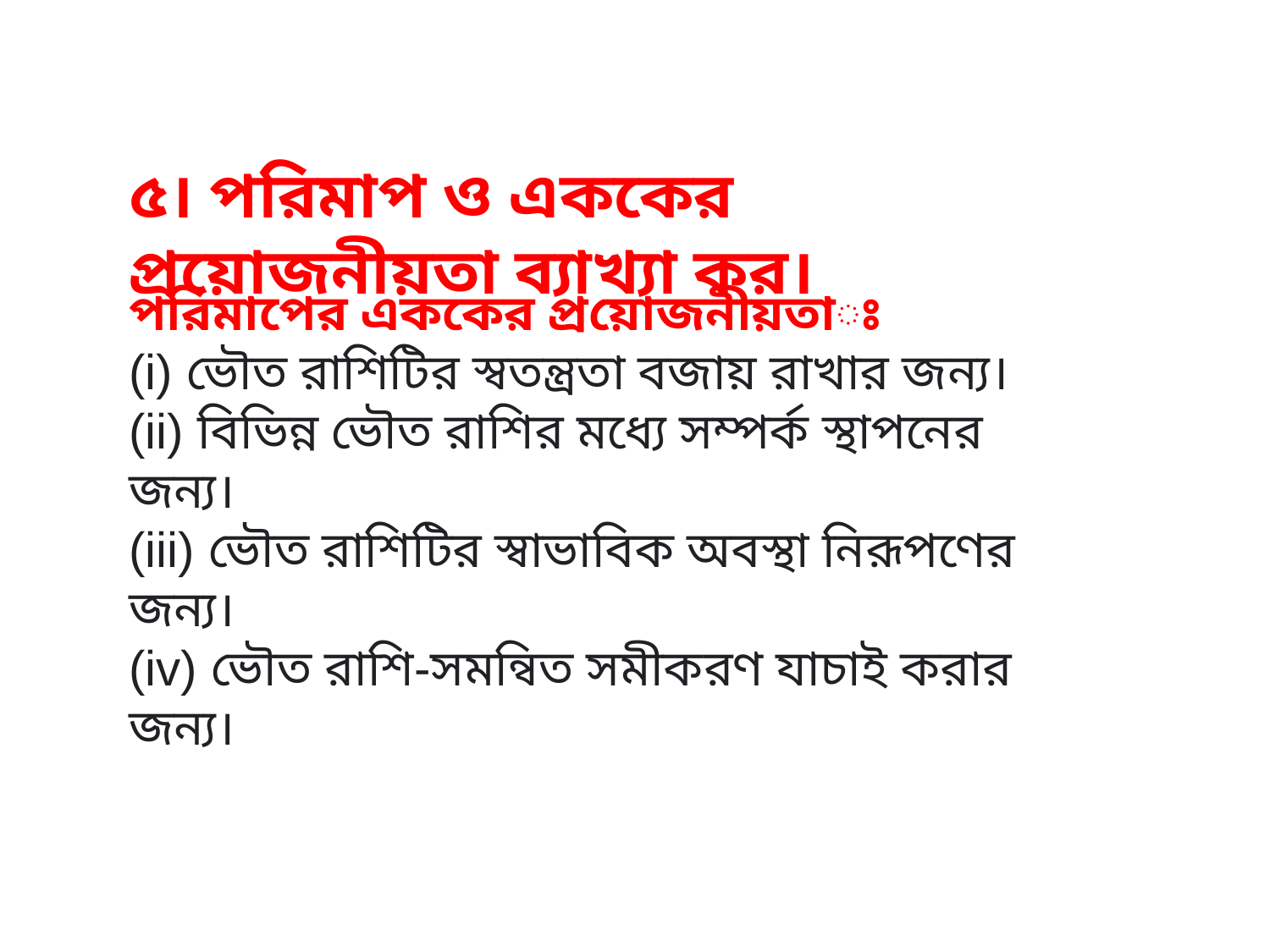

৫। পরিমাপ ও এককের প্রয়োজনীয়তা ব্যাখ্যা কর।
পরিমাপের এককের প্রয়োজনীয়তাঃ
(i) ভৌত রাশিটির স্বতন্ত্রতা বজায় রাখার জন্য।
(ii) বিভিন্ন ভৌত রাশির মধ্যে সম্পর্ক স্থাপনের জন্য।
(iii) ভৌত রাশিটির স্বাভাবিক অবস্থা নিরূপণের জন্য।
(iv) ভৌত রাশি-সমন্বিত সমীকরণ যাচাই করার জন্য।
ক্লাসে মনোযোগী হও এবং কথাবলা থেকে বিরত থাকো।